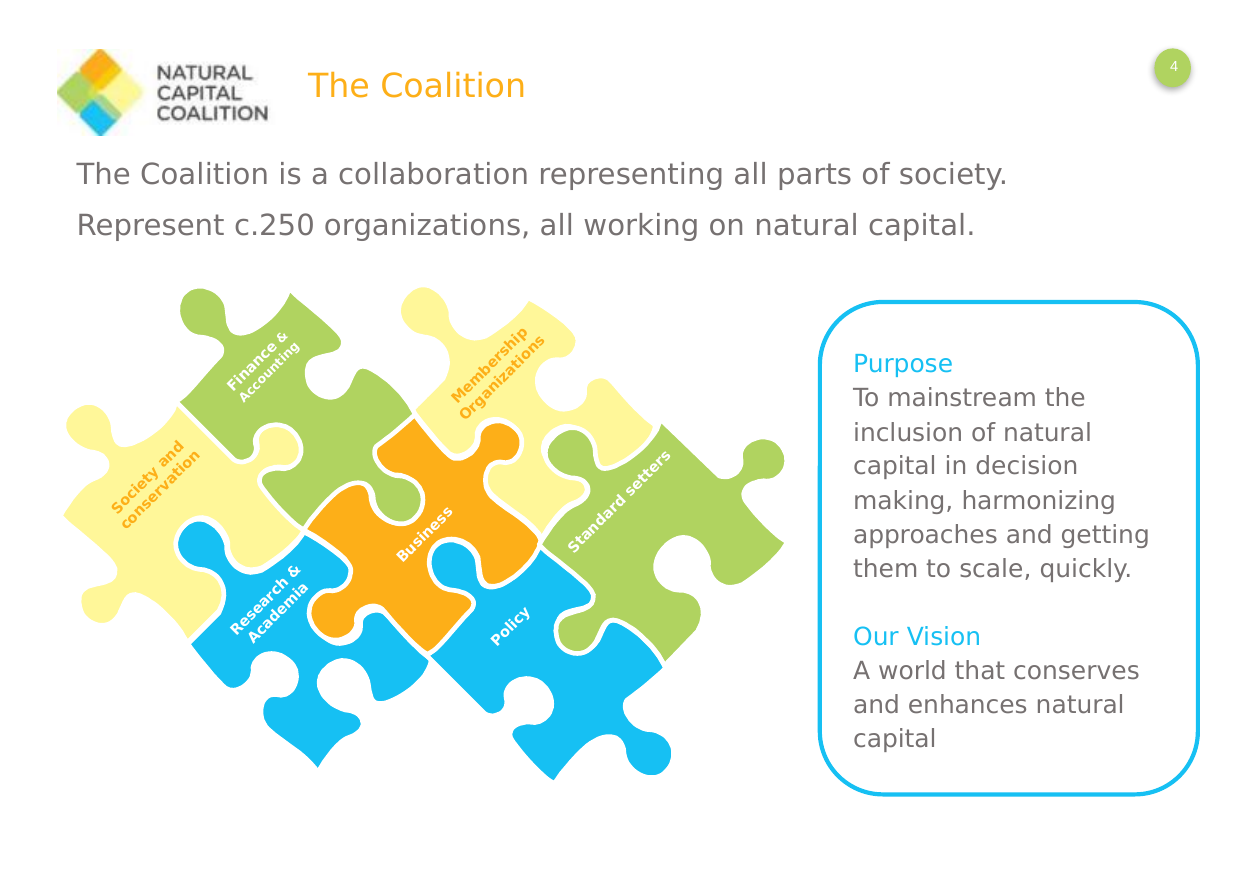

The Coalition
The Coalition is a collaboration representing all parts of society.
Represent c.250 organizations, all working on natural capital.

Society and conservation

Research & Academia
Business

Finance & Accounting
Membership
Organizations
Standard setters
Policy
Purpose
To mainstream the inclusion of natural capital in decision making, harmonizing approaches and getting them to scale, quickly.

Our Vision
A world that conserves and enhances natural capital